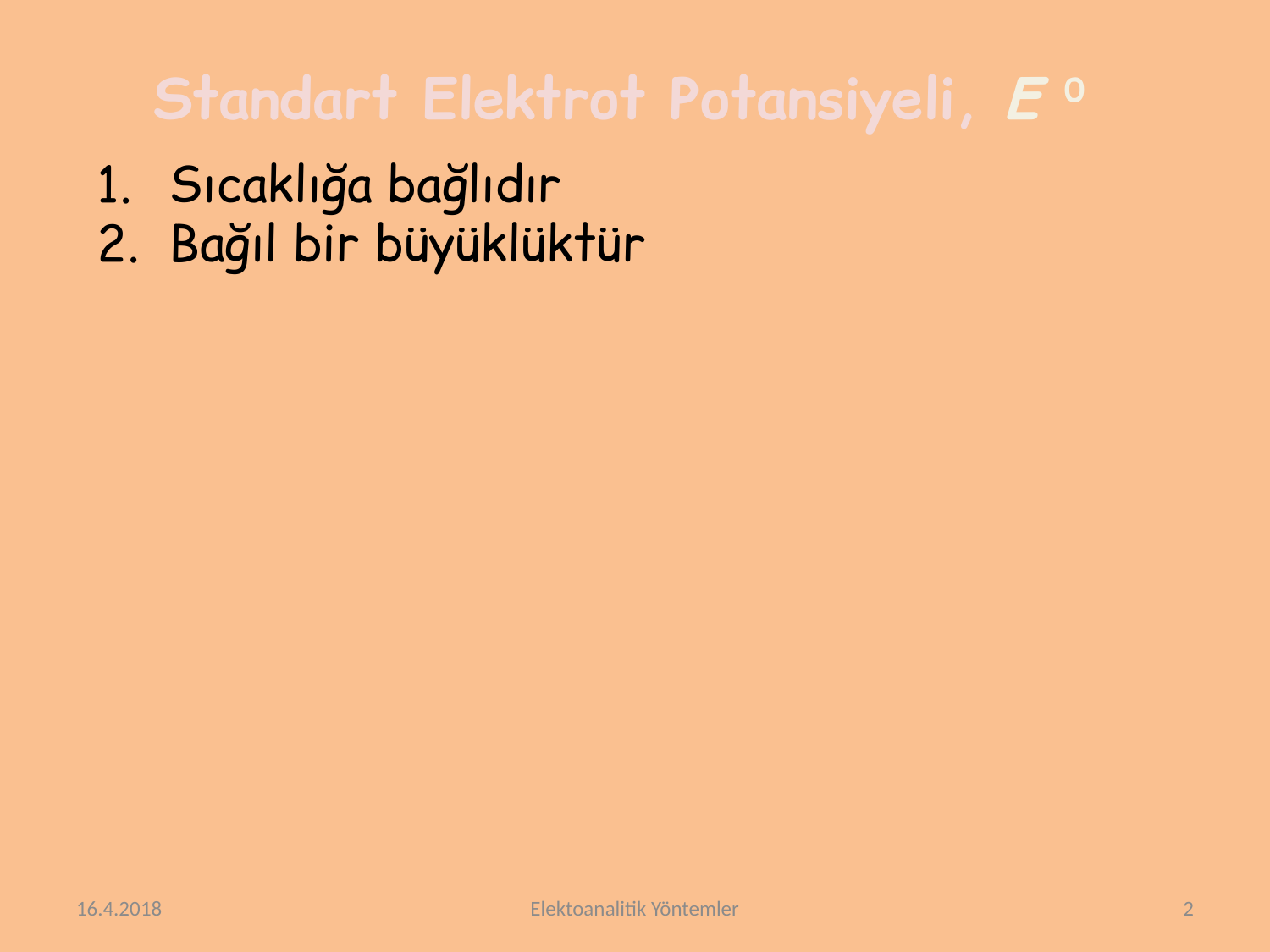

Standart Elektrot Potansiyeli, E 0
Sıcaklığa bağlıdır
Bağıl bir büyüklüktür
16.4.2018
Elektoanalitik Yöntemler
2